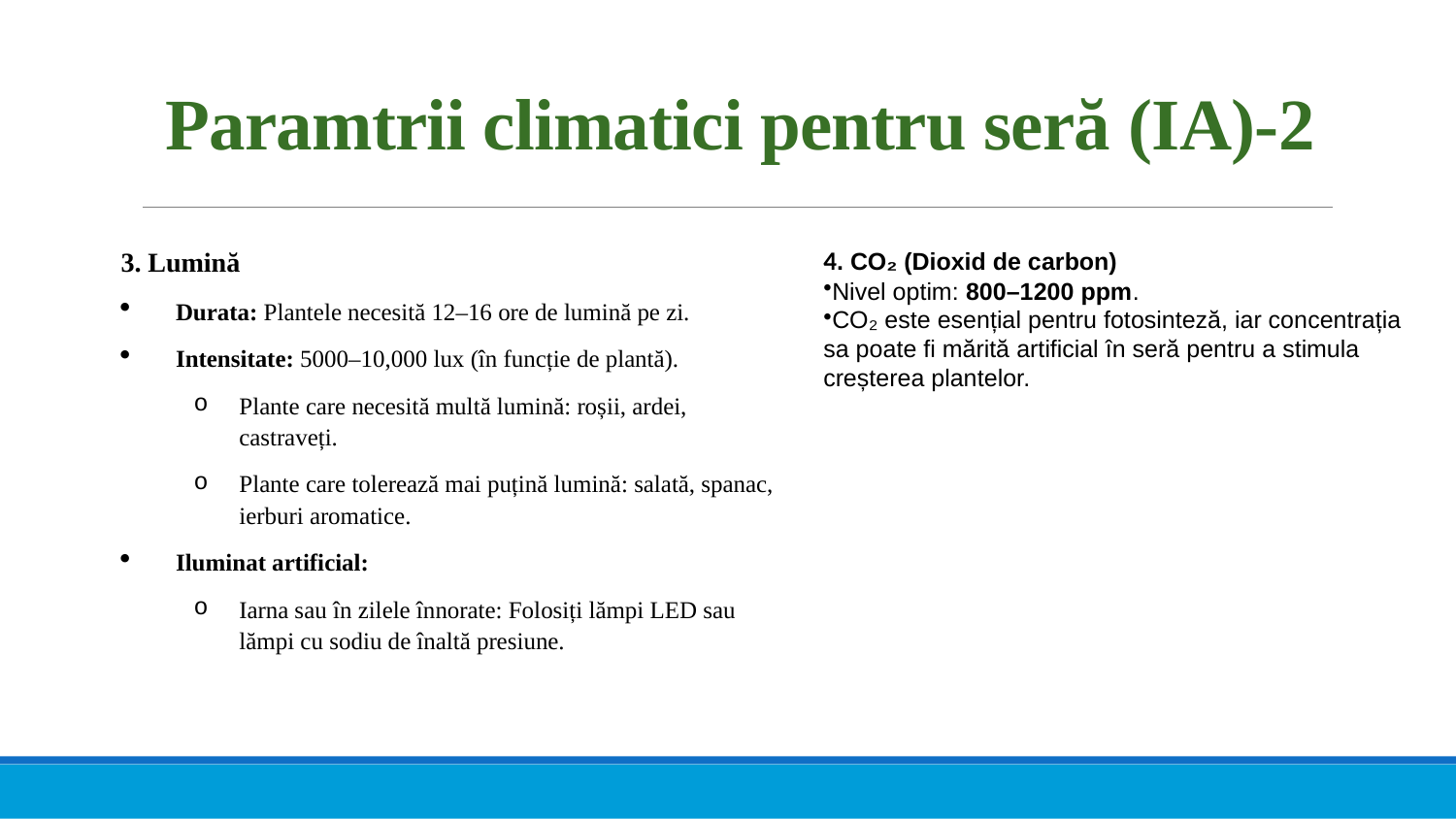

# Paramtrii climatici pentru seră (IA)-2
3. Lumină
Durata: Plantele necesită 12–16 ore de lumină pe zi.
Intensitate: 5000–10,000 lux (în funcție de plantă).
Plante care necesită multă lumină: roșii, ardei, castraveți.
Plante care tolerează mai puțină lumină: salată, spanac, ierburi aromatice.
Iluminat artificial:
Iarna sau în zilele înnorate: Folosiți lămpi LED sau lămpi cu sodiu de înaltă presiune.
4. CO₂ (Dioxid de carbon)
Nivel optim: 800–1200 ppm.
CO₂ este esențial pentru fotosinteză, iar concentrația
sa poate fi mărită artificial în seră pentru a stimula creșterea plantelor.